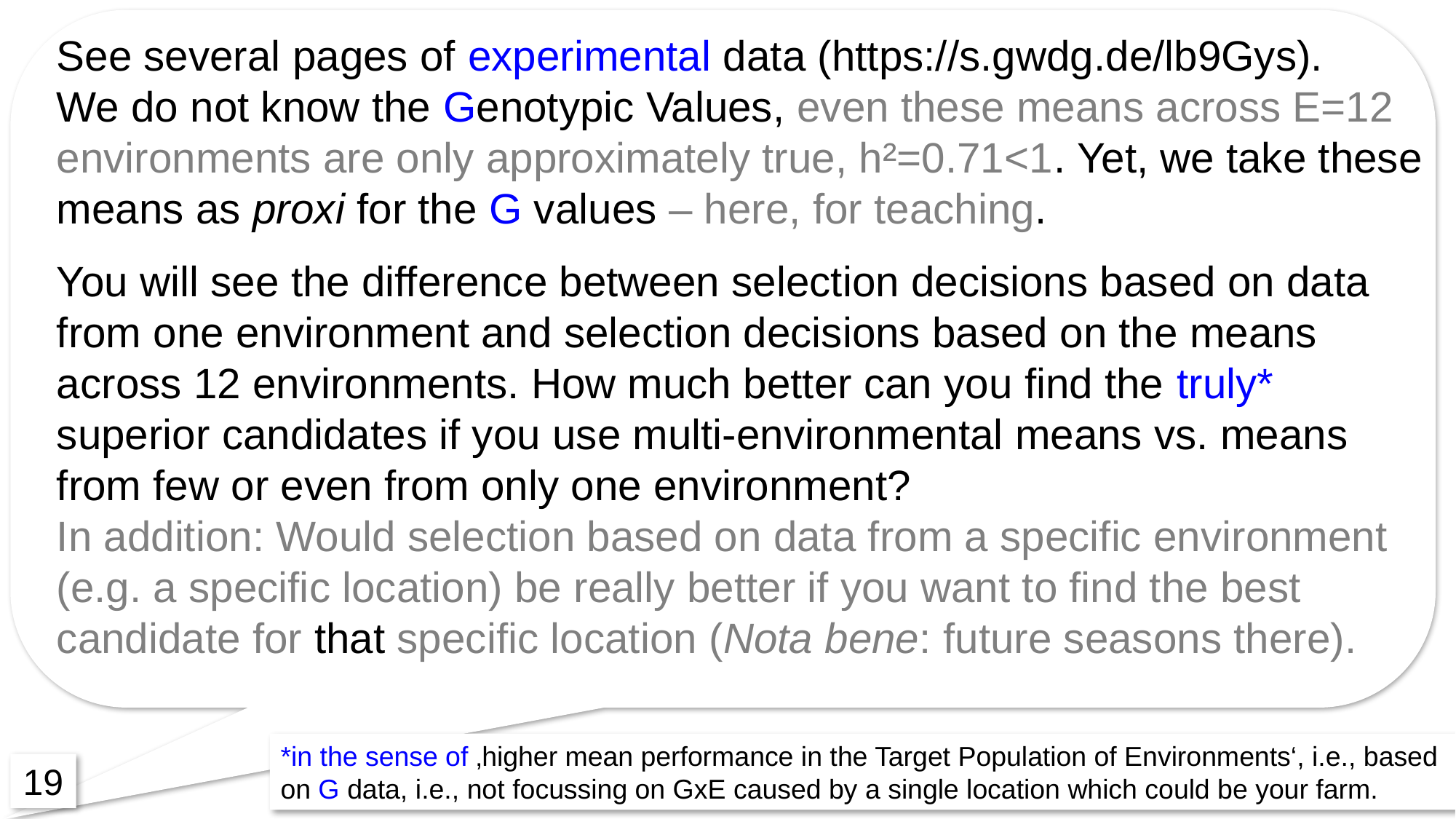

See several pages of experimental data (https://s.gwdg.de/lb9Gys).
We do not know the Genotypic Values, even these means across E=12 environments are only approximately true, h²=0.71<1. Yet, we take these means as proxi for the G values – here, for teaching.

You will see the difference between selection decisions based on data from one environment and selection decisions based on the means across 12 environments. How much better can you find the truly* superior candidates if you use multi-environmental means vs. means from few or even from only one environment?
In addition: Would selection based on data from a specific environment (e.g. a specific location) be really better if you want to find the best candidate for that specific location (Nota bene: future seasons there).
*in the sense of ‚higher mean performance in the Target Population of Environments‘, i.e., based on G data, i.e., not focussing on GxE caused by a single location which could be your farm.
19